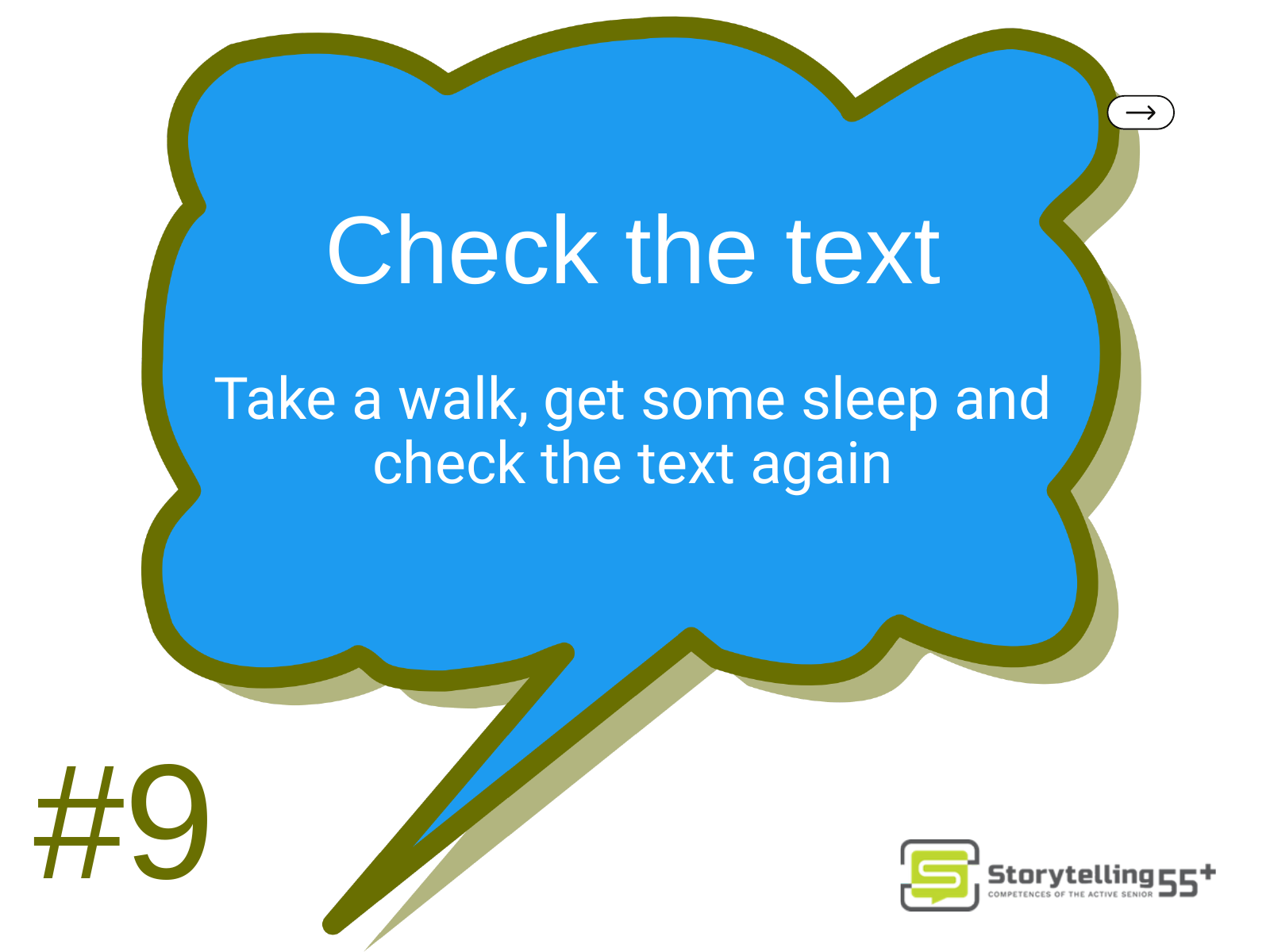

Check the text

Take a walk, get some sleep and check the text again
#9